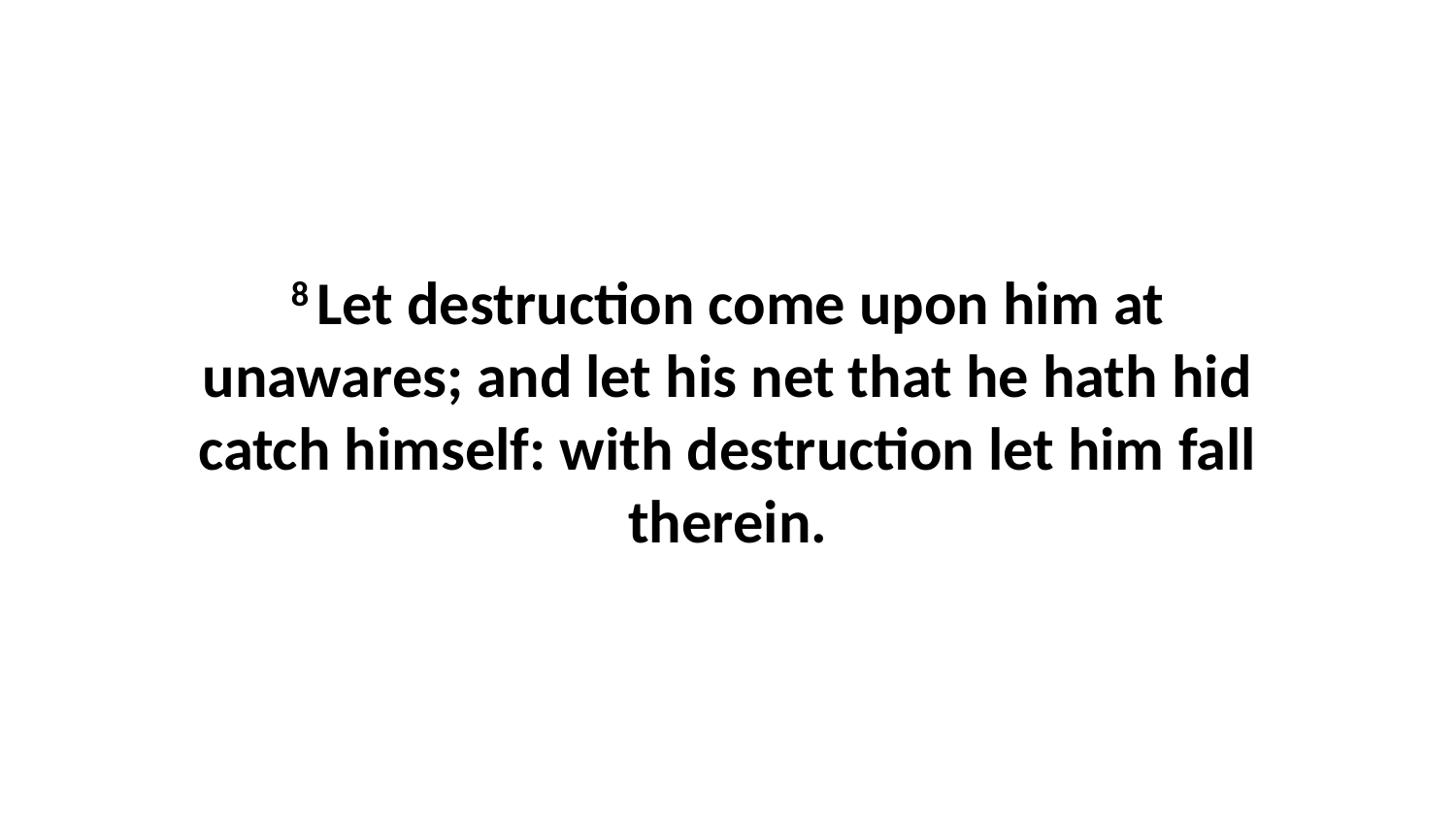

8 Let destruction come upon him at unawares; and let his net that he hath hid catch himself: with destruction let him fall therein.